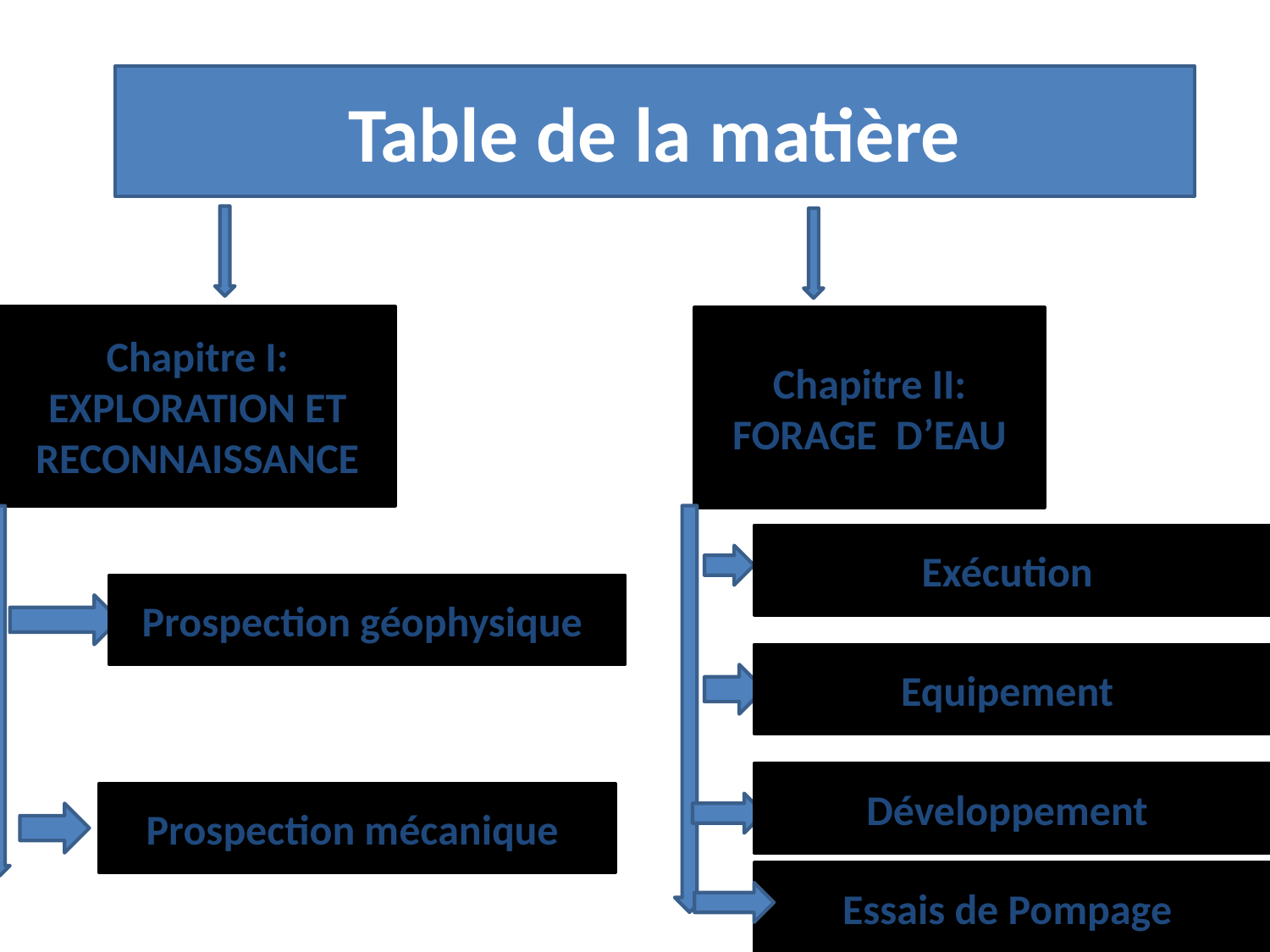

# Table de la matière

Chapitre I: EXPLORATION ET RECONNAISSANCE
Chapitre II:
FORAGE  D’EAU

Exécution

Prospection géophysique
Equipement

Développement

Prospection mécanique

Essais de Pompage